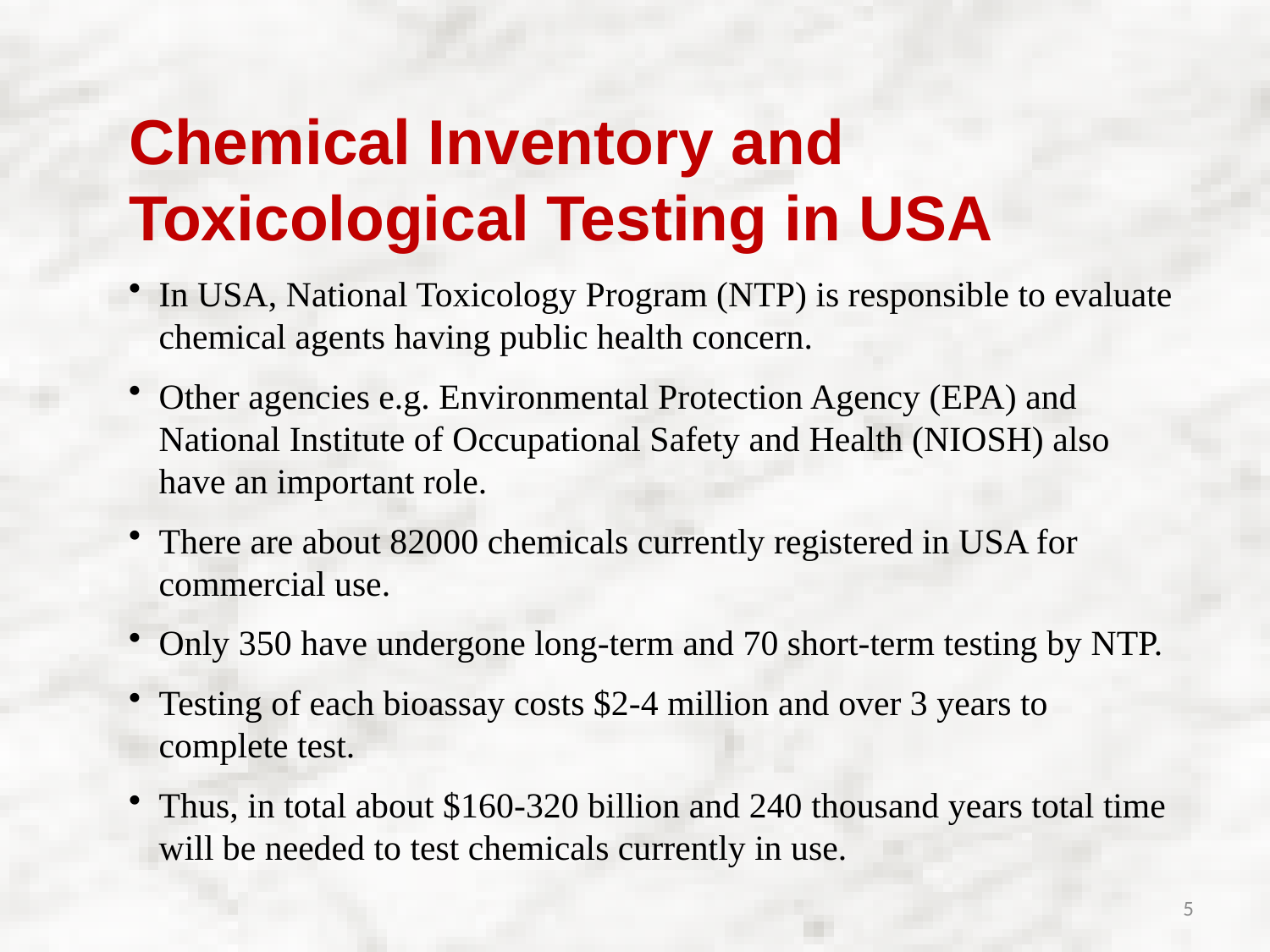

Chemical Inventory and Toxicological Testing in USA
In USA, National Toxicology Program (NTP) is responsible to evaluate chemical agents having public health concern.
Other agencies e.g. Environmental Protection Agency (EPA) and National Institute of Occupational Safety and Health (NIOSH) also have an important role.
There are about 82000 chemicals currently registered in USA for commercial use.
Only 350 have undergone long-term and 70 short-term testing by NTP.
Testing of each bioassay costs $2-4 million and over 3 years to complete test.
Thus, in total about $160-320 billion and 240 thousand years total time will be needed to test chemicals currently in use.

5